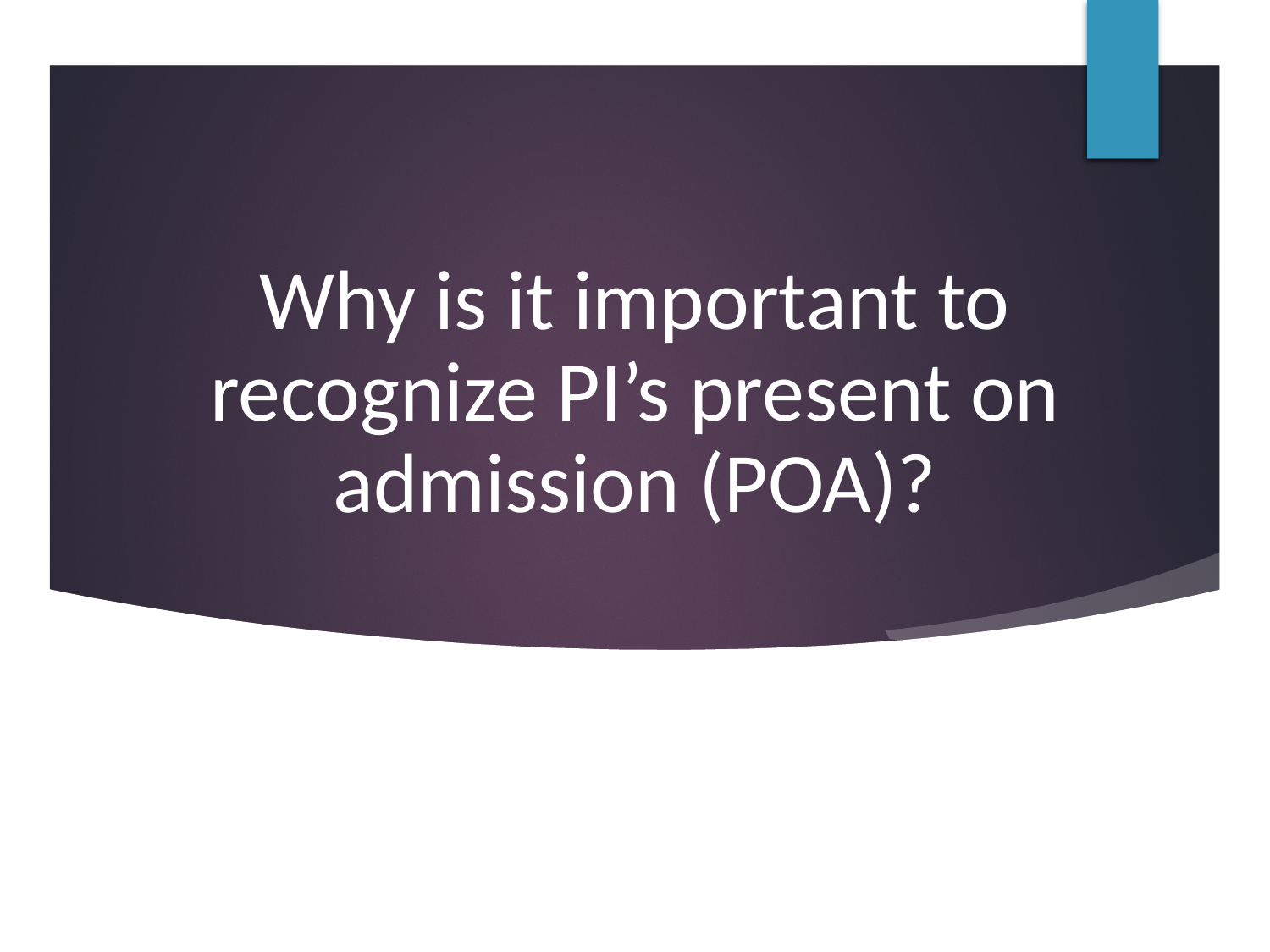

# Why is it important to recognize PI’s present on admission (POA)?